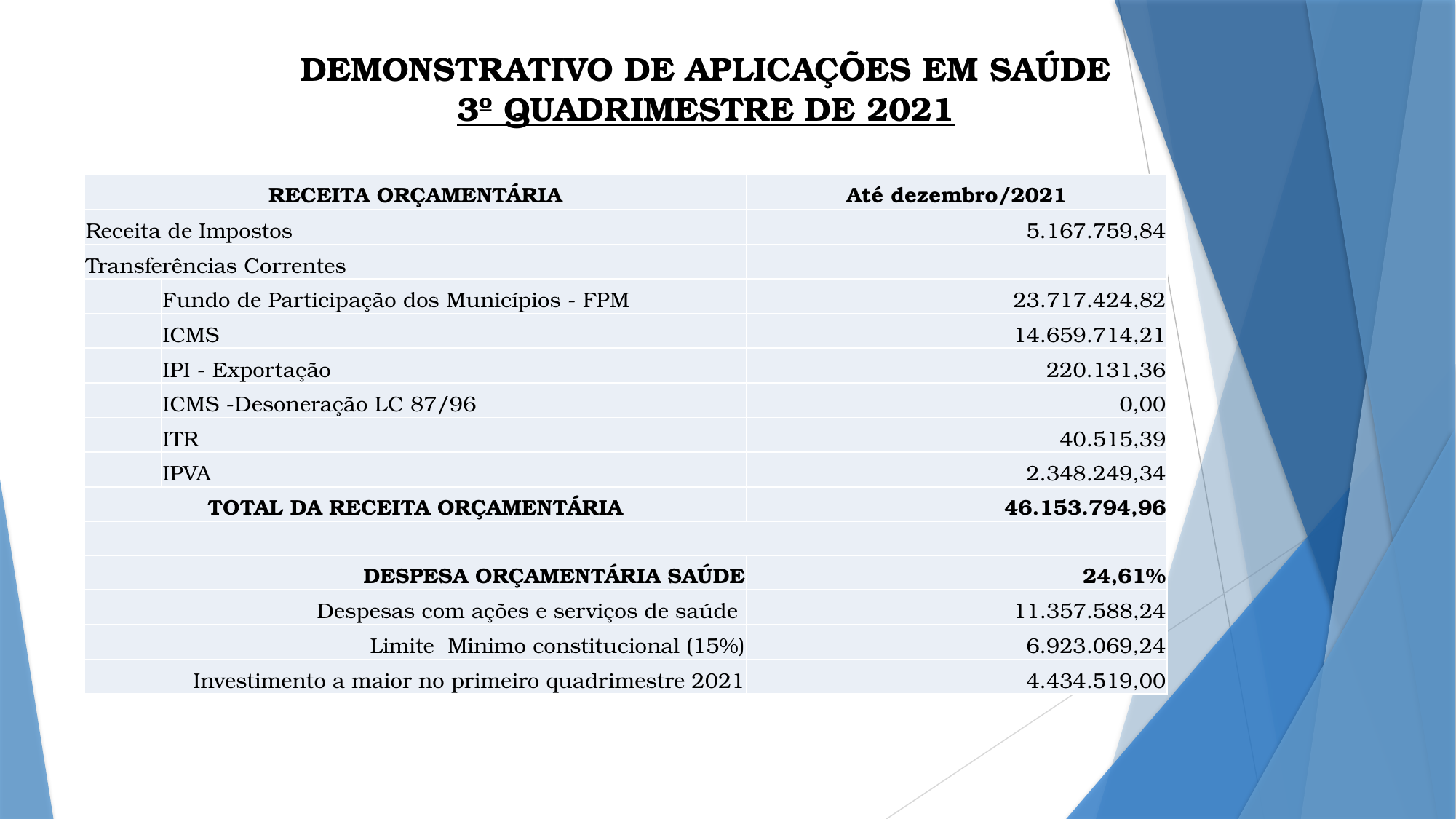

# DEMONSTRATIVO DE APLICAÇÕES EM SAÚDE 3º QUADRIMESTRE DE 2021
| RECEITA ORÇAMENTÁRIA |  | Até dezembro/2021 |
| --- | --- | --- |
| Receita de Impostos |  | 5.167.759,84 |
| Transferências Correntes |  |  |
|  | Fundo de Participação dos Municípios - FPM | 23.717.424,82 |
|  | ICMS | 14.659.714,21 |
|  | IPI - Exportação | 220.131,36 |
|  | ICMS -Desoneração LC 87/96 | 0,00 |
|  | ITR | 40.515,39 |
|  | IPVA | 2.348.249,34 |
| TOTAL DA RECEITA ORÇAMENTÁRIA |  | 46.153.794,96 |
|  |  |  |
| DESPESA ORÇAMENTÁRIA SAÚDE |  | 24,61% |
| Despesas com ações e serviços de saúde |  | 11.357.588,24 |
| Limite Minimo constitucional (15%) |  | 6.923.069,24 |
| Investimento a maior no primeiro quadrimestre 2021 |  | 4.434.519,00 |